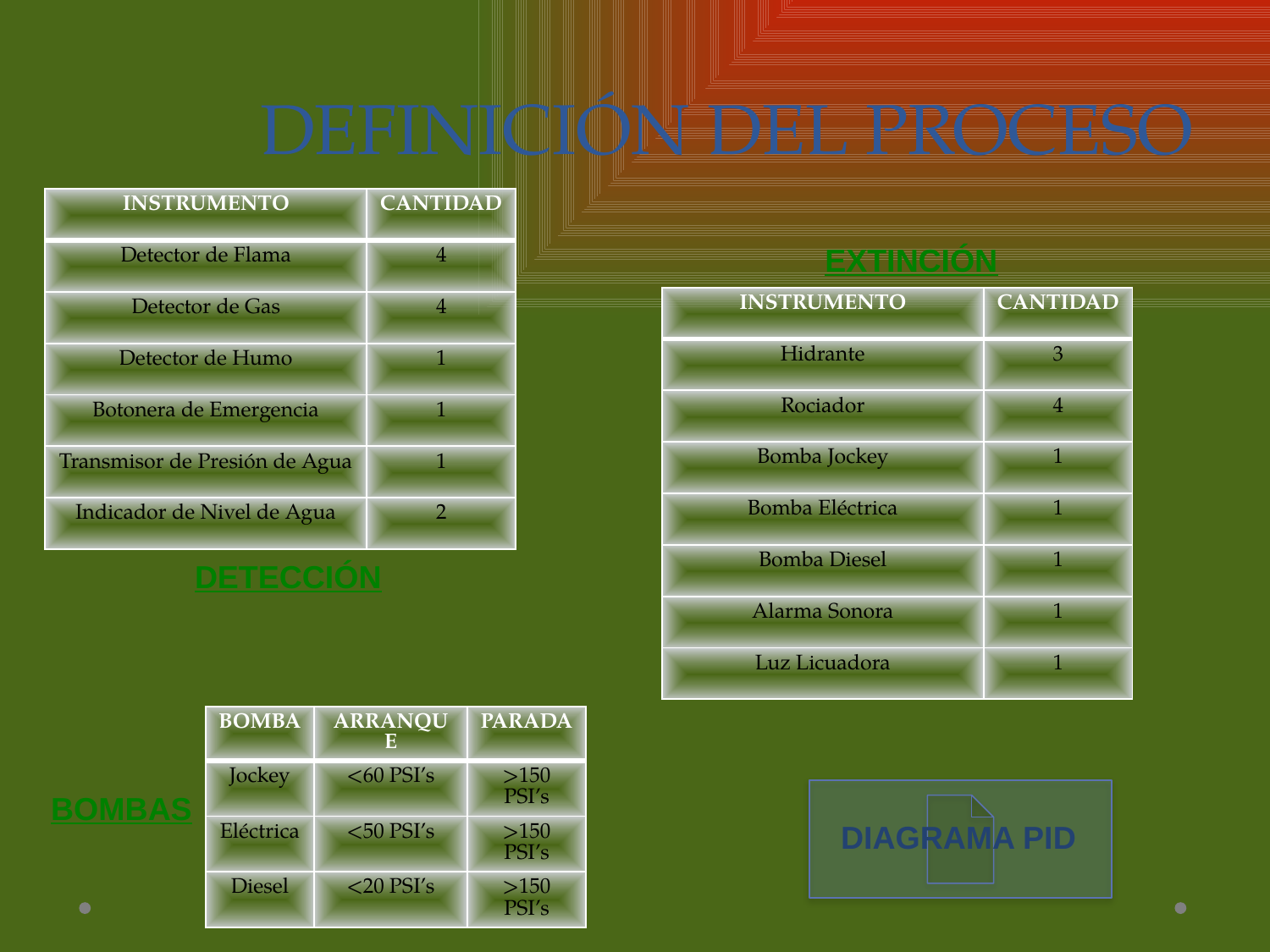

# DEFINICIÓN DEL PROCESO
| INSTRUMENTO | CANTIDAD |
| --- | --- |
| Detector de Flama | 4 |
| Detector de Gas | 4 |
| Detector de Humo | 1 |
| Botonera de Emergencia | 1 |
| Transmisor de Presión de Agua | 1 |
| Indicador de Nivel de Agua | 2 |
EXTINCIÓN
| INSTRUMENTO | CANTIDAD |
| --- | --- |
| Hidrante | 3 |
| Rociador | 4 |
| Bomba Jockey | 1 |
| Bomba Eléctrica | 1 |
| Bomba Diesel | 1 |
| Alarma Sonora | 1 |
| Luz Licuadora | 1 |
DETECCIÓN
| BOMBA | ARRANQUE | PARADA |
| --- | --- | --- |
| Jockey | <60 PSI’s | >150 PSI’s |
| Eléctrica | <50 PSI’s | >150 PSI’s |
| Diesel | <20 PSI’s | >150 PSI’s |

BOMBAS
DIAGRAMA PID